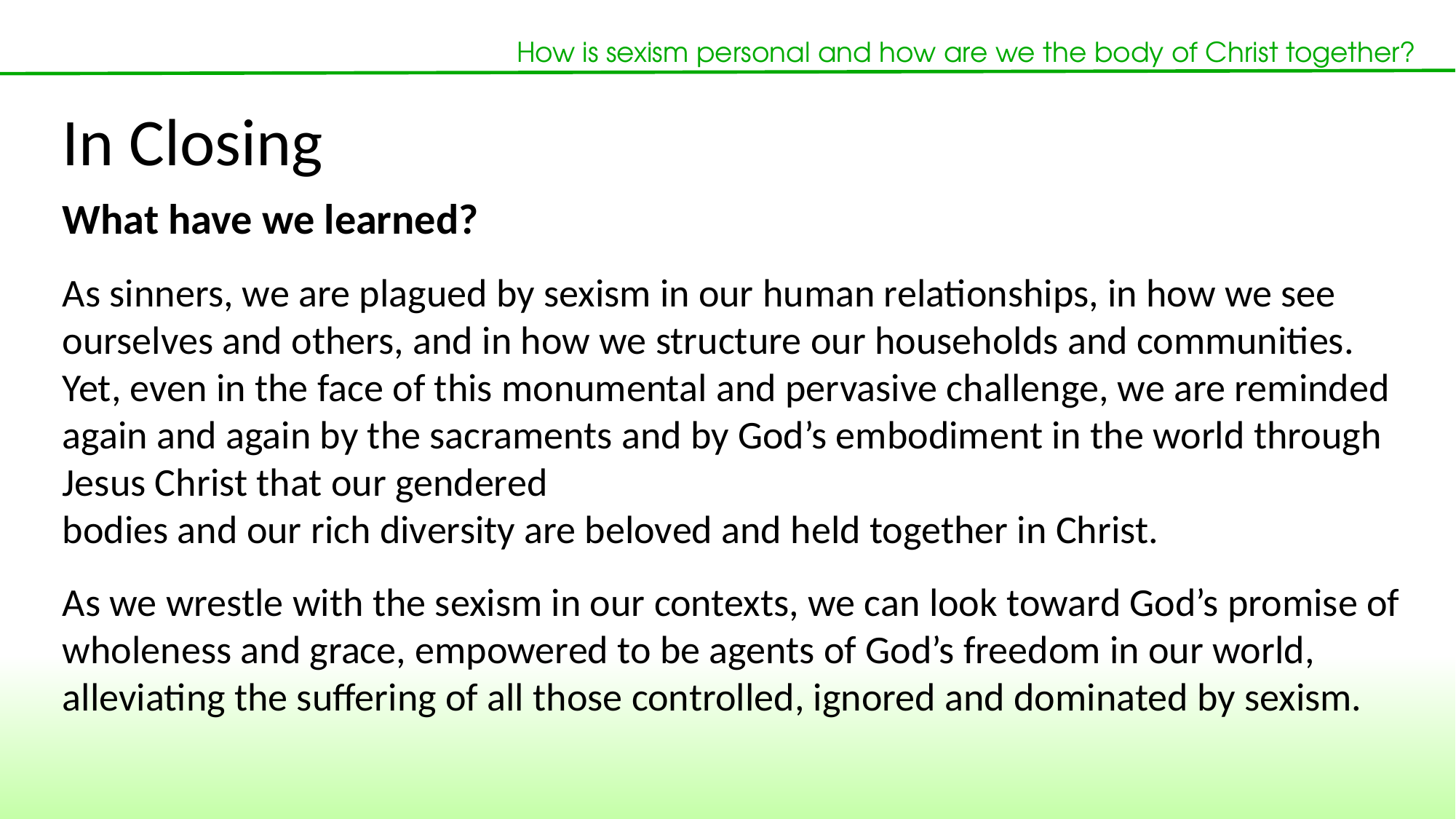

How is sexism personal and how are we the body of Christ together?
In Closing
What have we learned?

As sinners, we are plagued by sexism in our human relationships, in how we see ourselves and others, and in how we structure our households and communities. Yet, even in the face of this monumental and pervasive challenge, we are reminded again and again by the sacraments and by God’s embodiment in the world through Jesus Christ that our gendered
bodies and our rich diversity are beloved and held together in Christ.

As we wrestle with the sexism in our contexts, we can look toward God’s promise of wholeness and grace, empowered to be agents of God’s freedom in our world, alleviating the suffering of all those controlled, ignored and dominated by sexism.